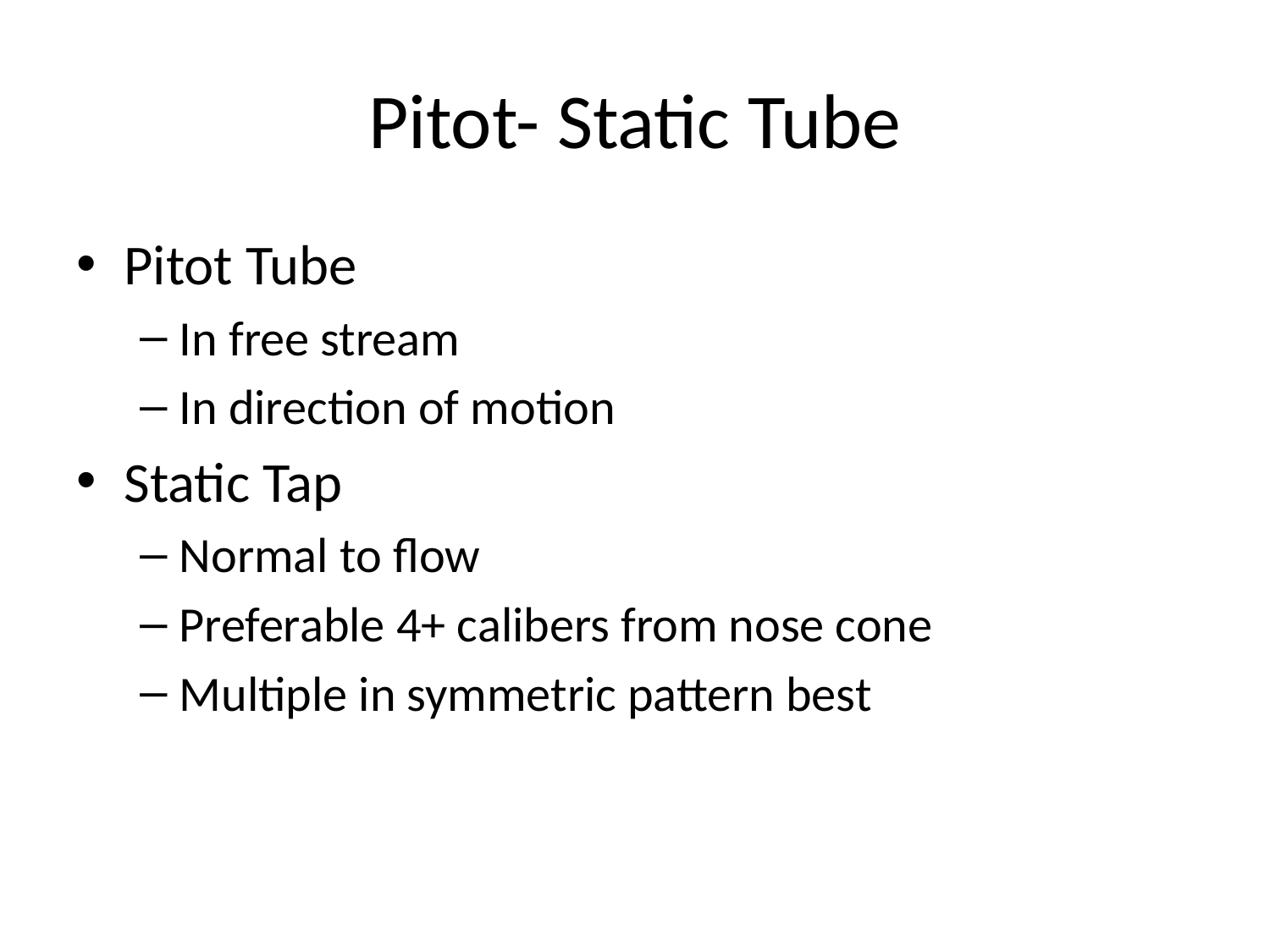

# Pitot- Static Tube
Pitot Tube
In free stream
In direction of motion
Static Tap
Normal to flow
Preferable 4+ calibers from nose cone
Multiple in symmetric pattern best